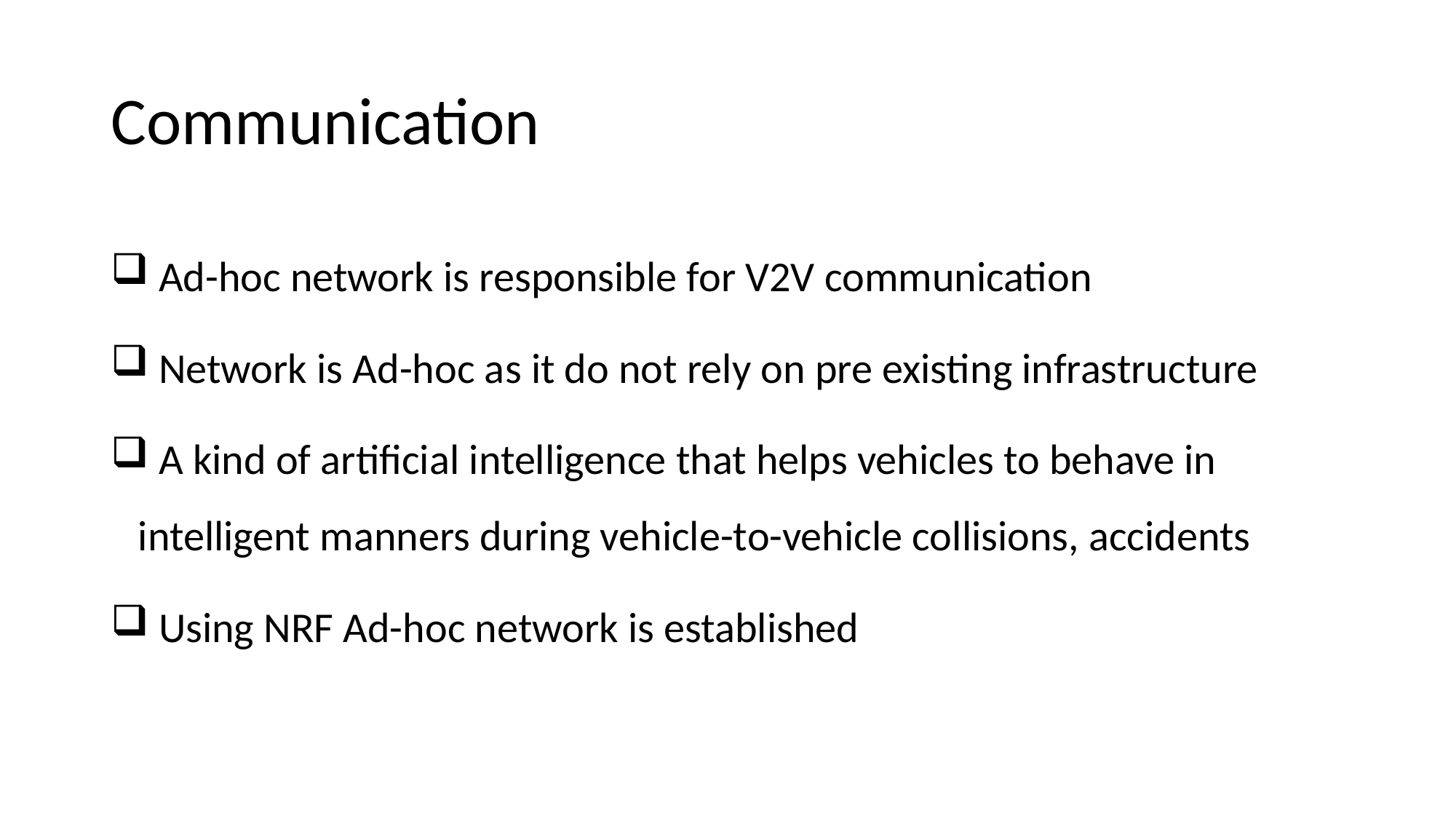

# Communication
 Ad-hoc network is responsible for V2V communication
 Network is Ad-hoc as it do not rely on pre existing infrastructure
 A kind of artificial intelligence that helps vehicles to behave in    intelligent manners during vehicle-to-vehicle collisions, accidents
 Using NRF Ad-hoc network is established